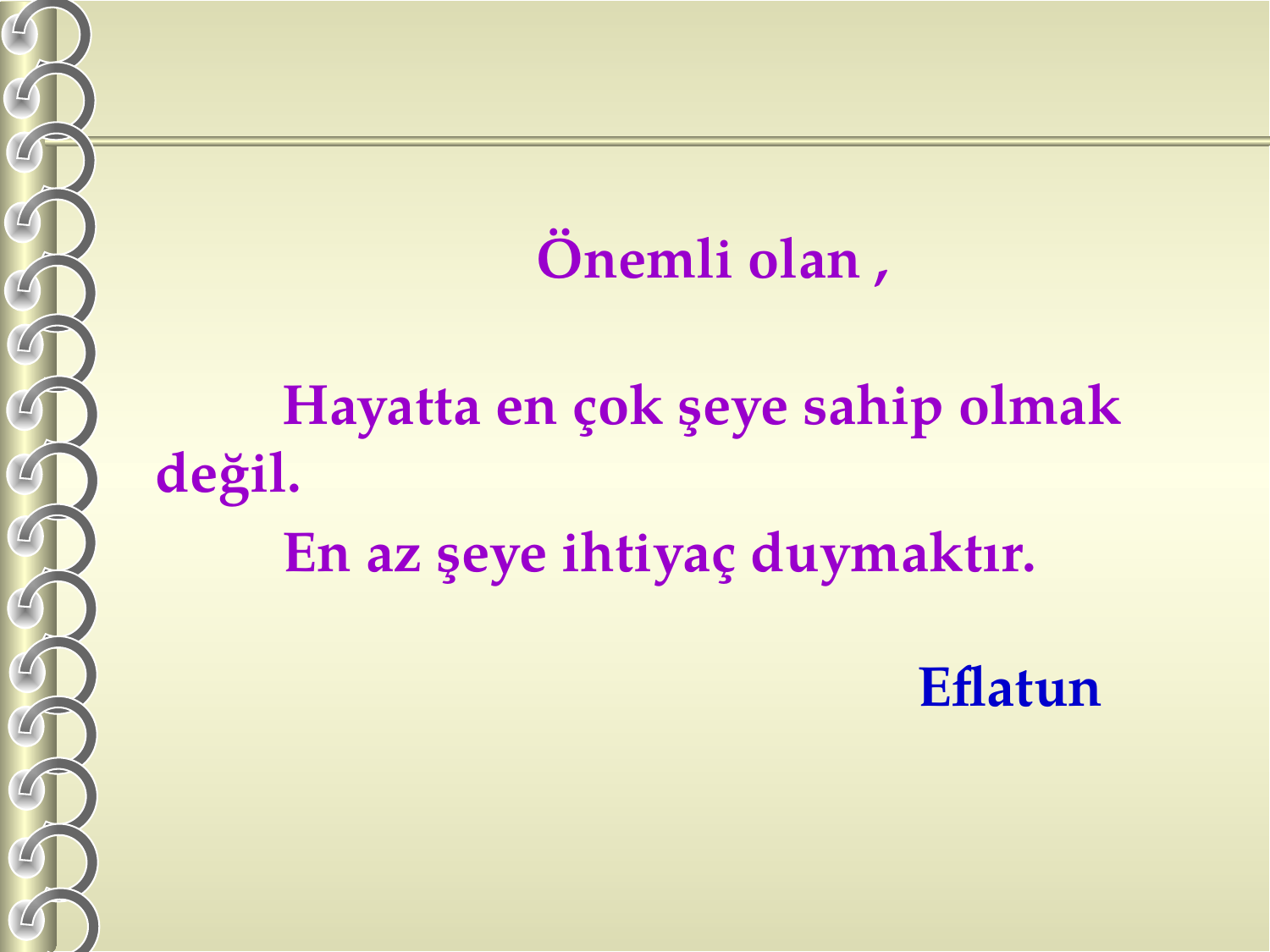

Önemli olan ,
	 	Hayatta en çok şeye sahip olmak değil.
		En az şeye ihtiyaç duymaktır.
						Eflatun